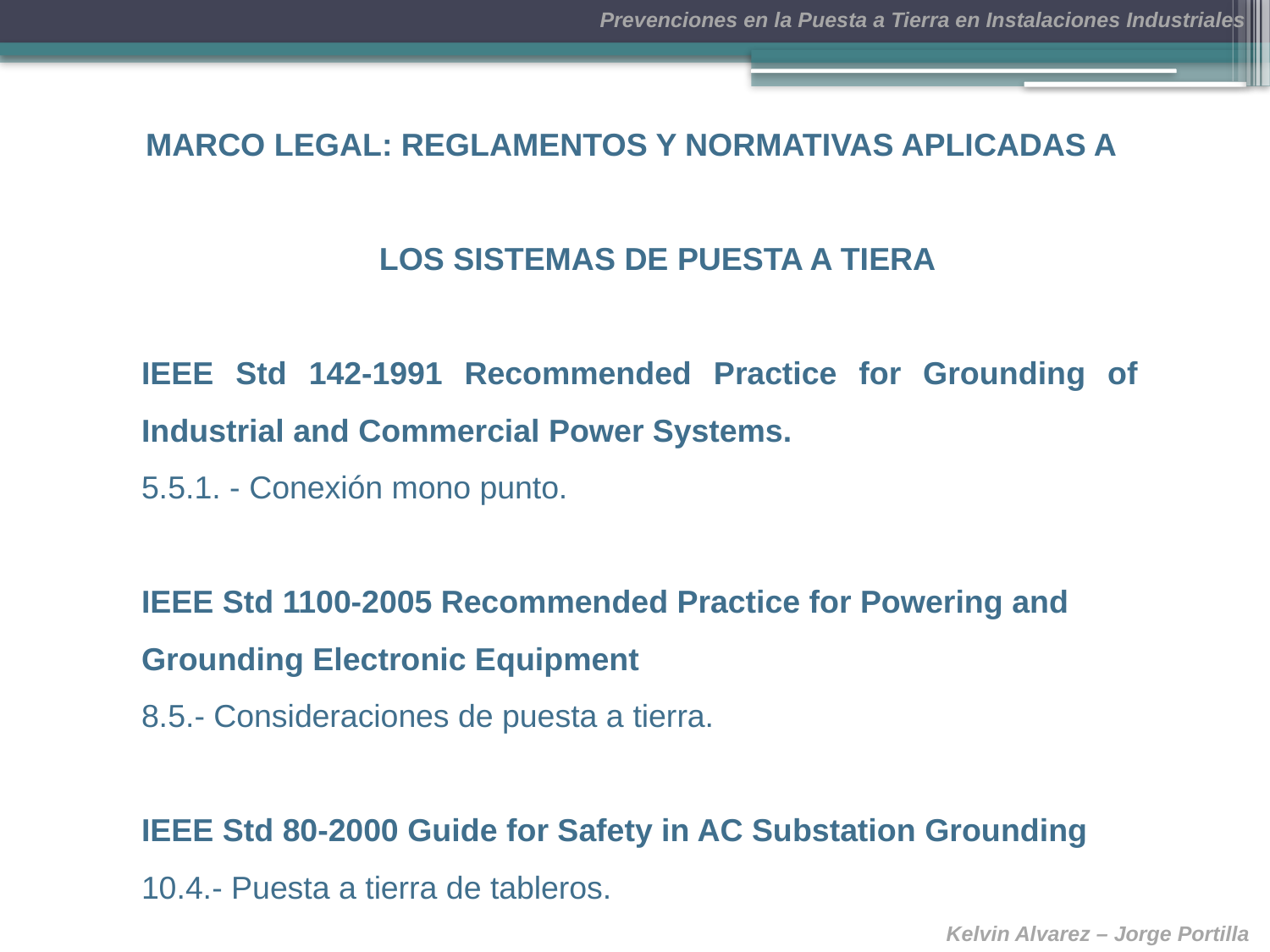

MARCO LEGAL: REGLAMENTOS Y NORMATIVAS APLICADAS A
    LOS SISTEMAS DE PUESTA A TIERA

IEEE Std 142-1991 Recommended Practice for Grounding of Industrial and Commercial Power Systems.
5.5.1. - Conexión mono punto.

IEEE Std 1100-2005 Recommended Practice for Powering and Grounding Electronic Equipment
8.5.- Consideraciones de puesta a tierra.

IEEE Std 80-2000 Guide for Safety in AC Substation Grounding
10.4.- Puesta a tierra de tableros.